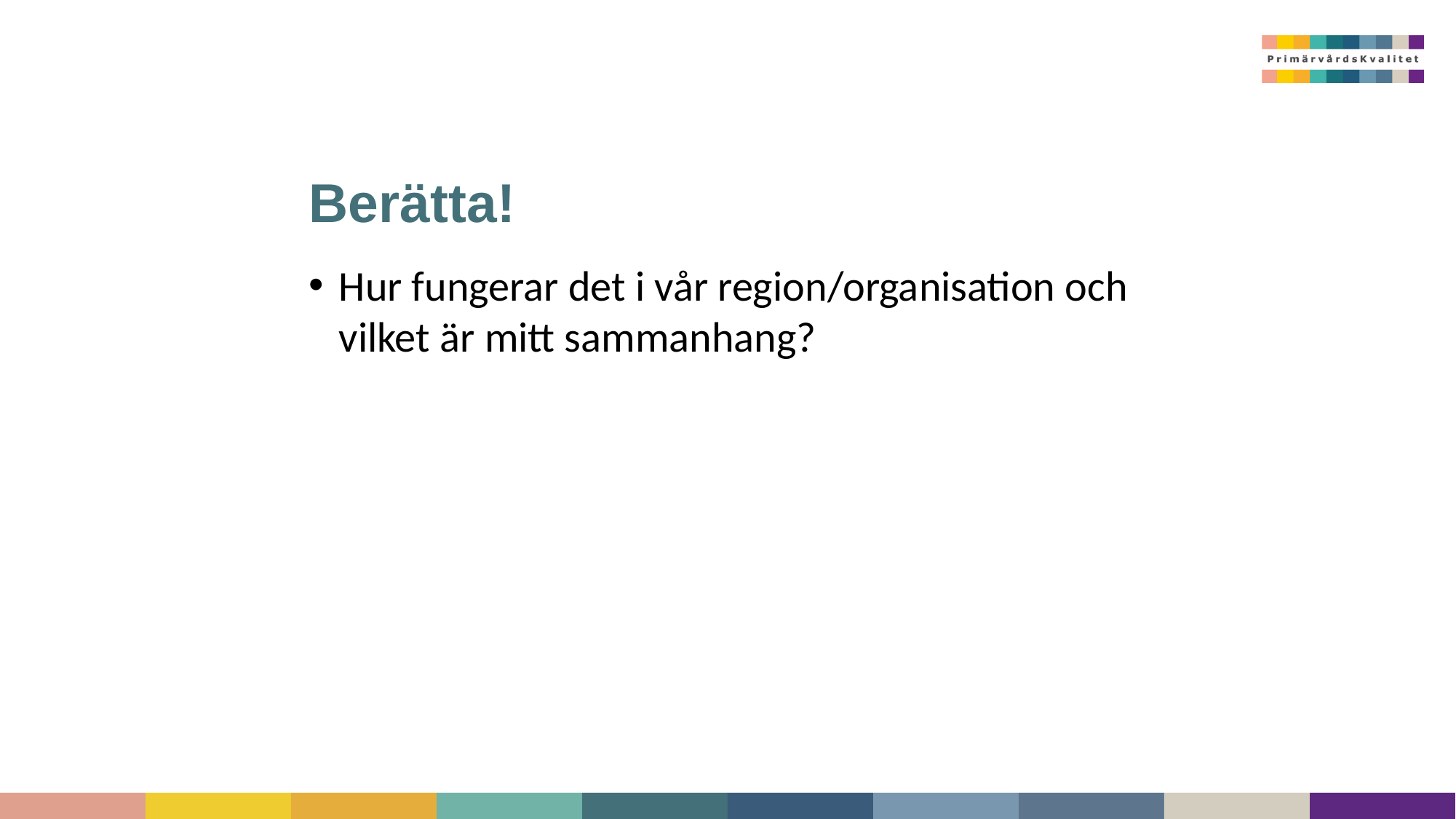

# Berätta!
Hur fungerar det i vår region/organisation och vilket är mitt sammanhang?